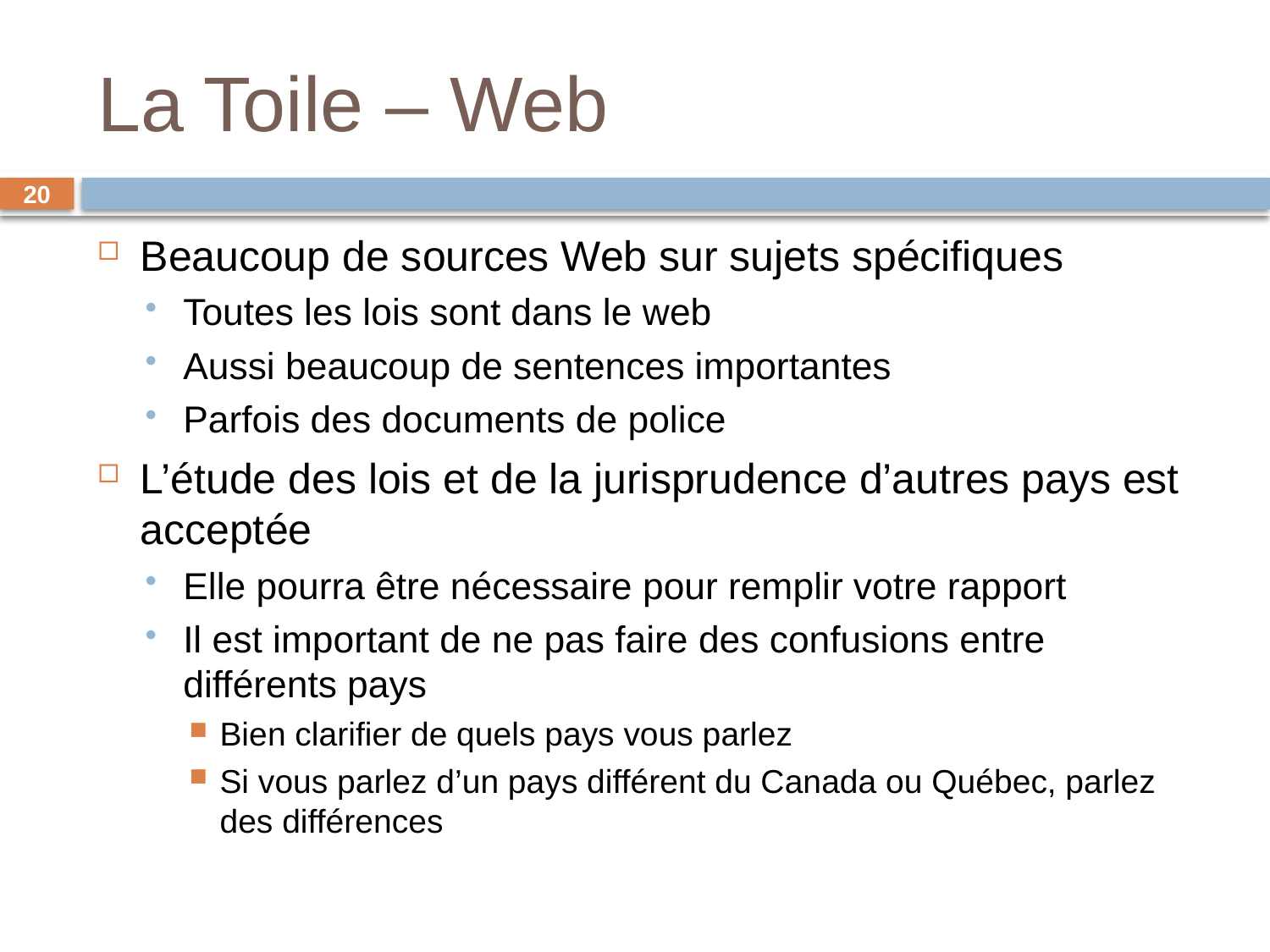

# La Toile – Web
20
Beaucoup de sources Web sur sujets spécifiques
Toutes les lois sont dans le web
Aussi beaucoup de sentences importantes
Parfois des documents de police
L’étude des lois et de la jurisprudence d’autres pays est acceptée
Elle pourra être nécessaire pour remplir votre rapport
Il est important de ne pas faire des confusions entre différents pays
Bien clarifier de quels pays vous parlez
Si vous parlez d’un pays différent du Canada ou Québec, parlez des différences